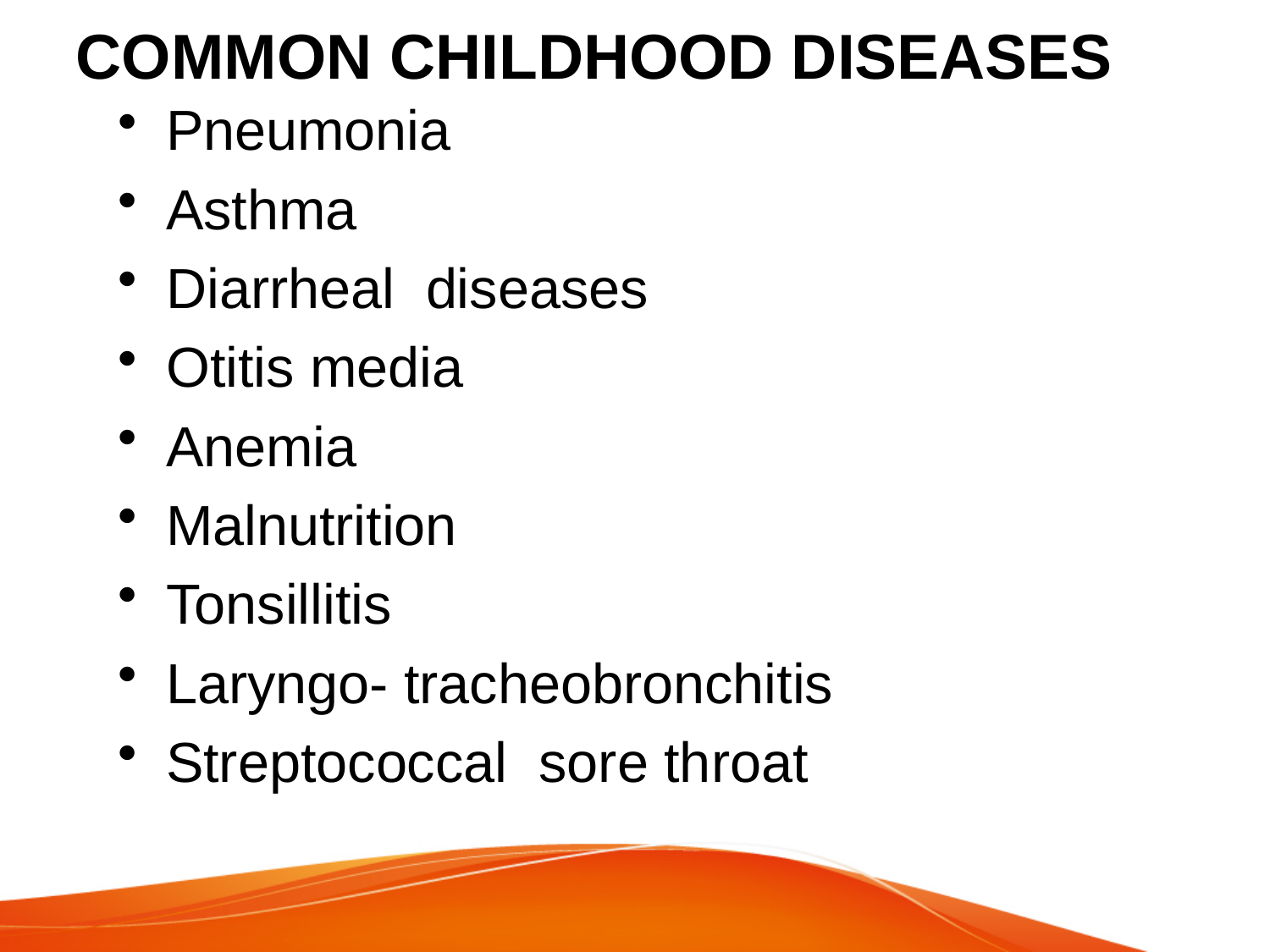

# COMMON CHILDHOOD DISEASES
Pneumonia
Asthma
Diarrheal  diseases
Otitis media
Anemia
Malnutrition
Tonsillitis
Laryngo- tracheobronchitis
Streptococcal  sore throat

3